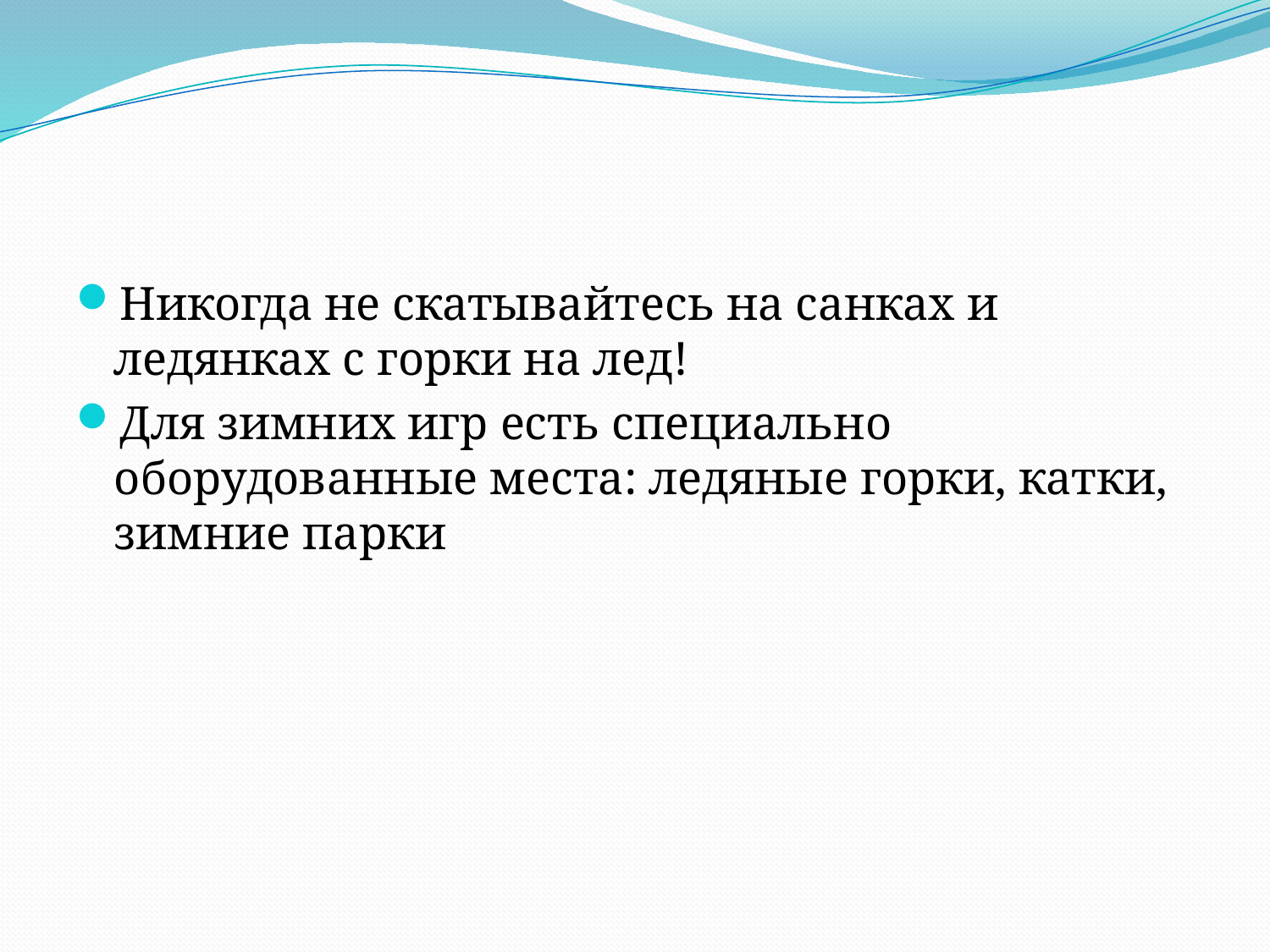

#
Никогда не скатывайтесь на санках и ледянках с горки на лед!
Для зимних игр есть специально оборудованные места: ледяные горки, катки, зимние парки